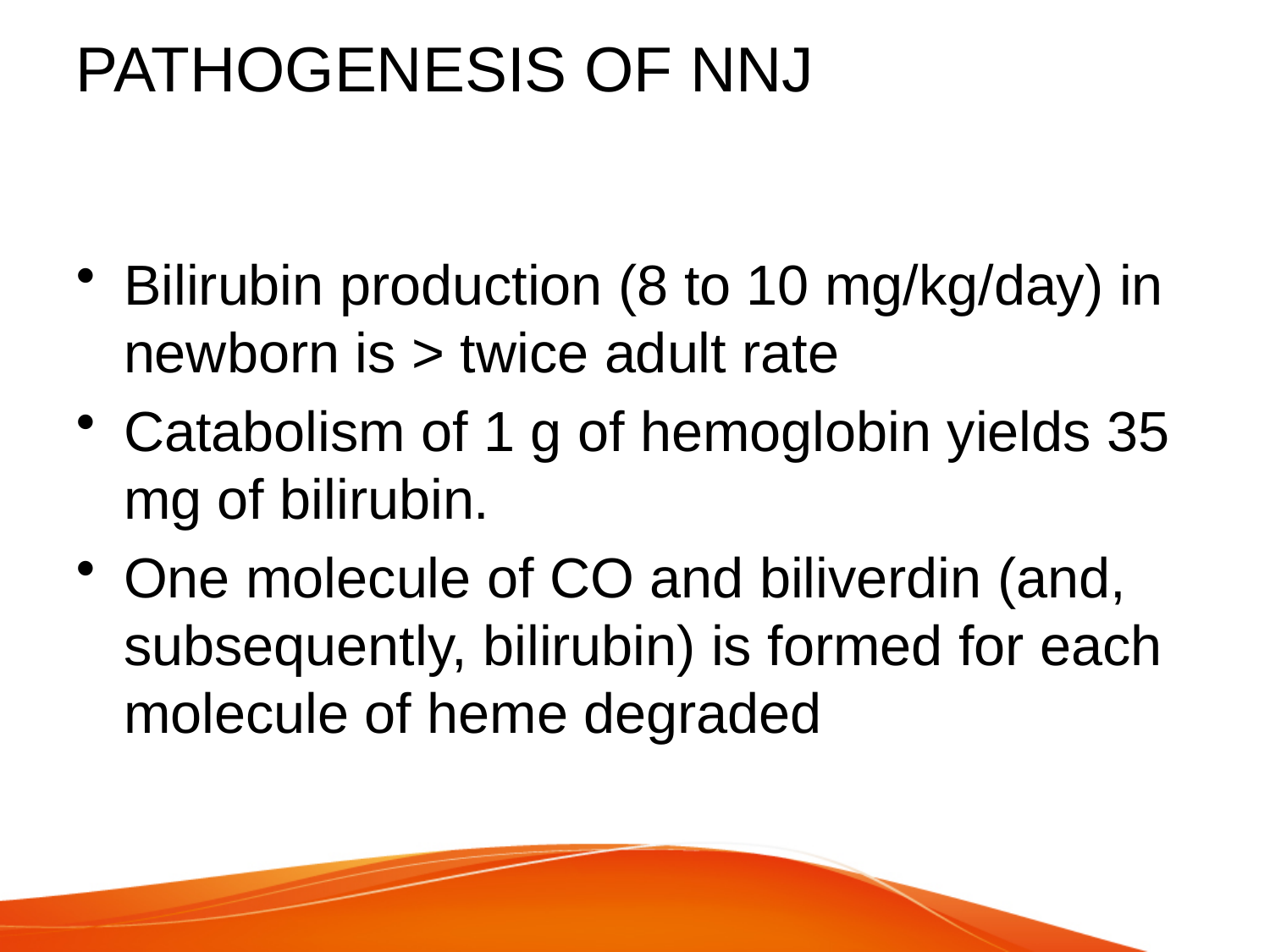

# PATHOGENESIS OF NNJ

Bilirubin production (8 to 10 mg/kg/day) in newborn is > twice adult rate
Catabolism of 1 g of hemoglobin yields 35 mg of bilirubin.
One molecule of CO and biliverdin (and, subsequently, bilirubin) is formed for each molecule of heme degraded